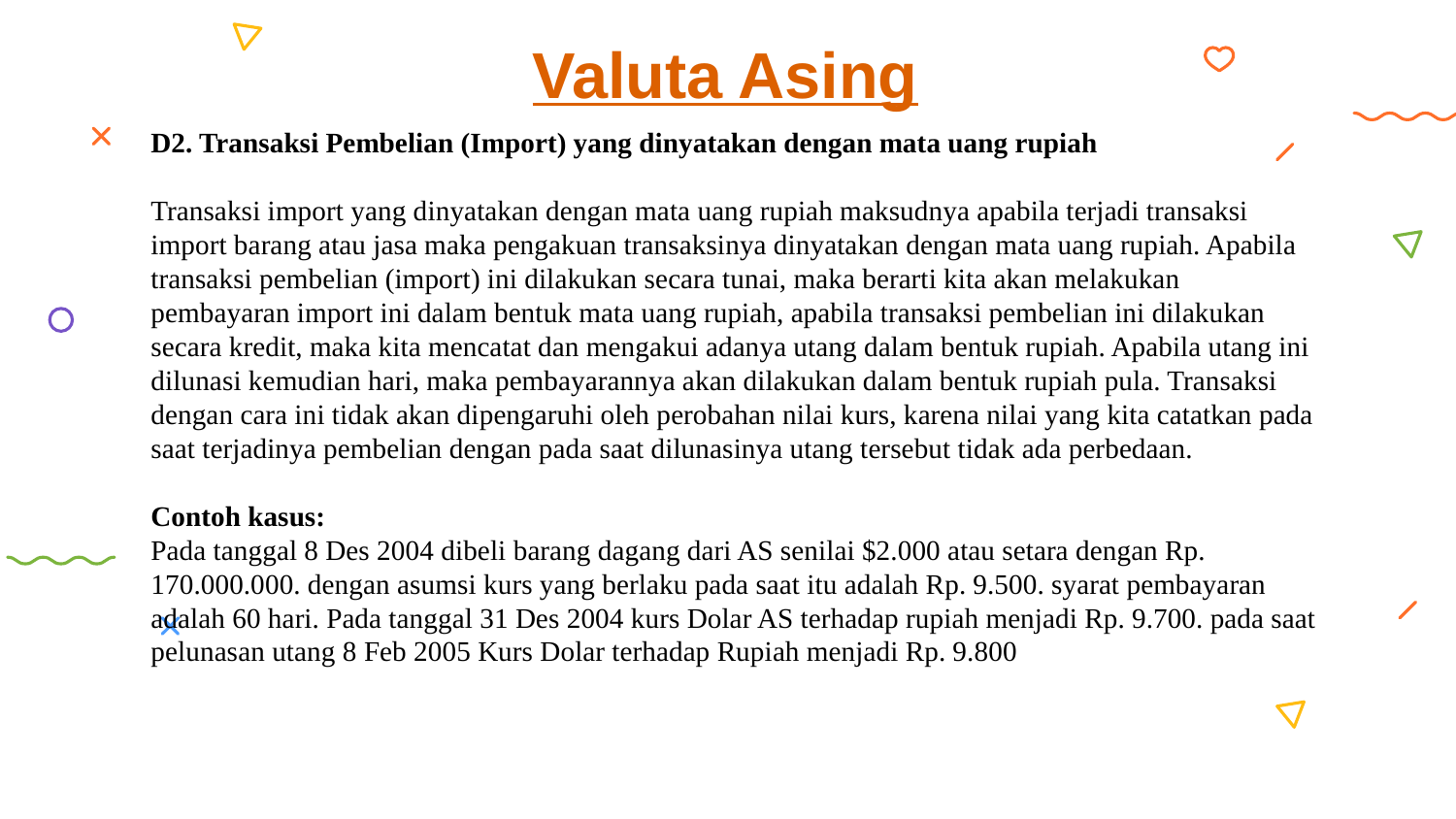

# Valuta Asing
D2. Transaksi Pembelian (Import) yang dinyatakan dengan mata uang rupiah

Transaksi import yang dinyatakan dengan mata uang rupiah maksudnya apabila terjadi transaksi import barang atau jasa maka pengakuan transaksinya dinyatakan dengan mata uang rupiah. Apabila transaksi pembelian (import) ini dilakukan secara tunai, maka berarti kita akan melakukan pembayaran import ini dalam bentuk mata uang rupiah, apabila transaksi pembelian ini dilakukan secara kredit, maka kita mencatat dan mengakui adanya utang dalam bentuk rupiah. Apabila utang ini dilunasi kemudian hari, maka pembayarannya akan dilakukan dalam bentuk rupiah pula. Transaksi dengan cara ini tidak akan dipengaruhi oleh perobahan nilai kurs, karena nilai yang kita catatkan pada saat terjadinya pembelian dengan pada saat dilunasinya utang tersebut tidak ada perbedaan.

Contoh kasus:
Pada tanggal 8 Des 2004 dibeli barang dagang dari AS senilai $2.000 atau setara dengan Rp. 170.000.000. dengan asumsi kurs yang berlaku pada saat itu adalah Rp. 9.500. syarat pembayaran adalah 60 hari. Pada tanggal 31 Des 2004 kurs Dolar AS terhadap rupiah menjadi Rp. 9.700. pada saat pelunasan utang 8 Feb 2005 Kurs Dolar terhadap Rupiah menjadi Rp. 9.800